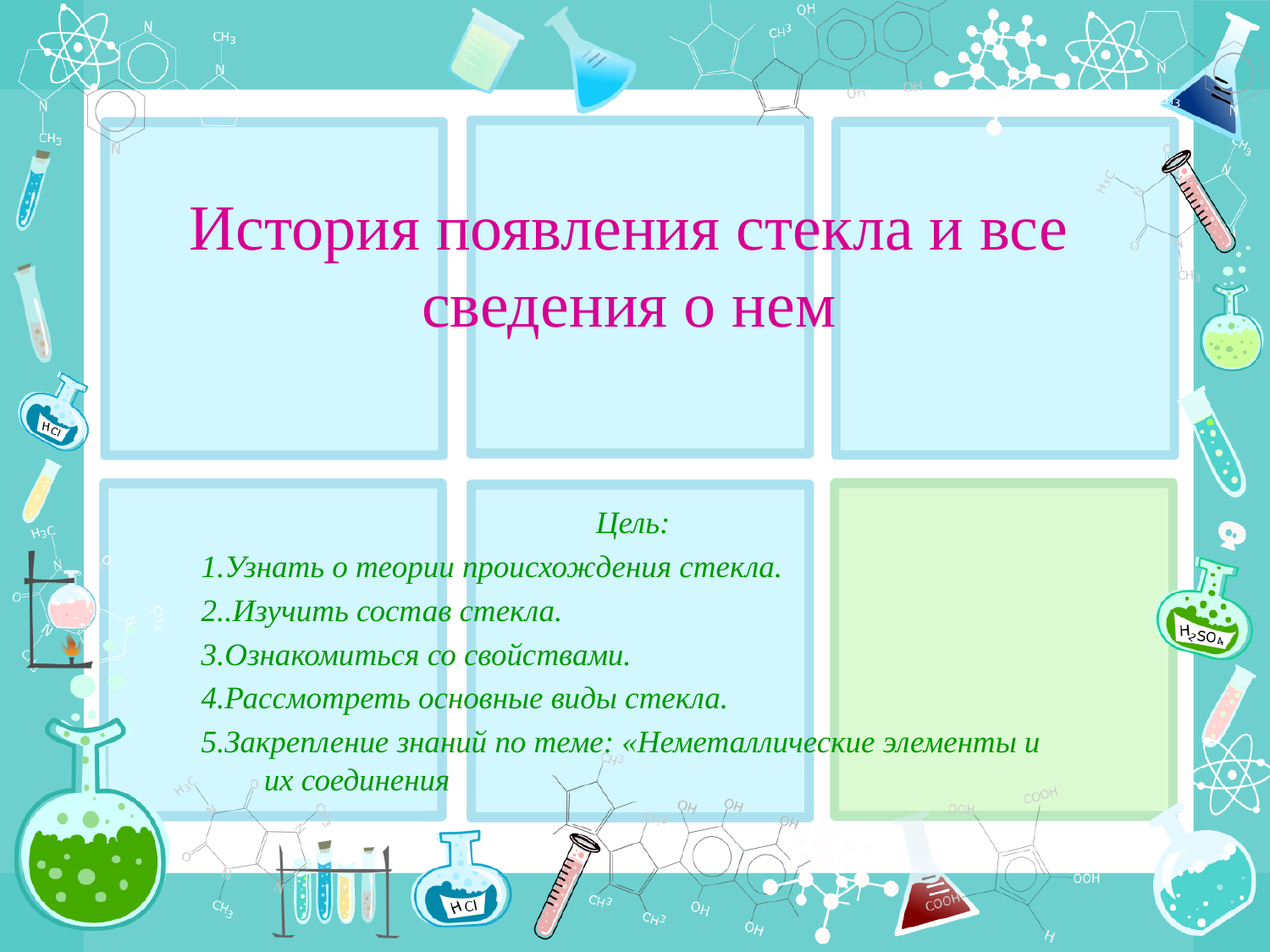

# История появления стекла и все сведения о нем
Цель:
1.Узнать о теории происхождения стекла.
2..Изучить состав стекла.
3.Ознакомиться со свойствами.
4.Рассмотреть основные виды стекла.
5.Закрепление знаний по теме: «Неметаллические элементы и их соединения